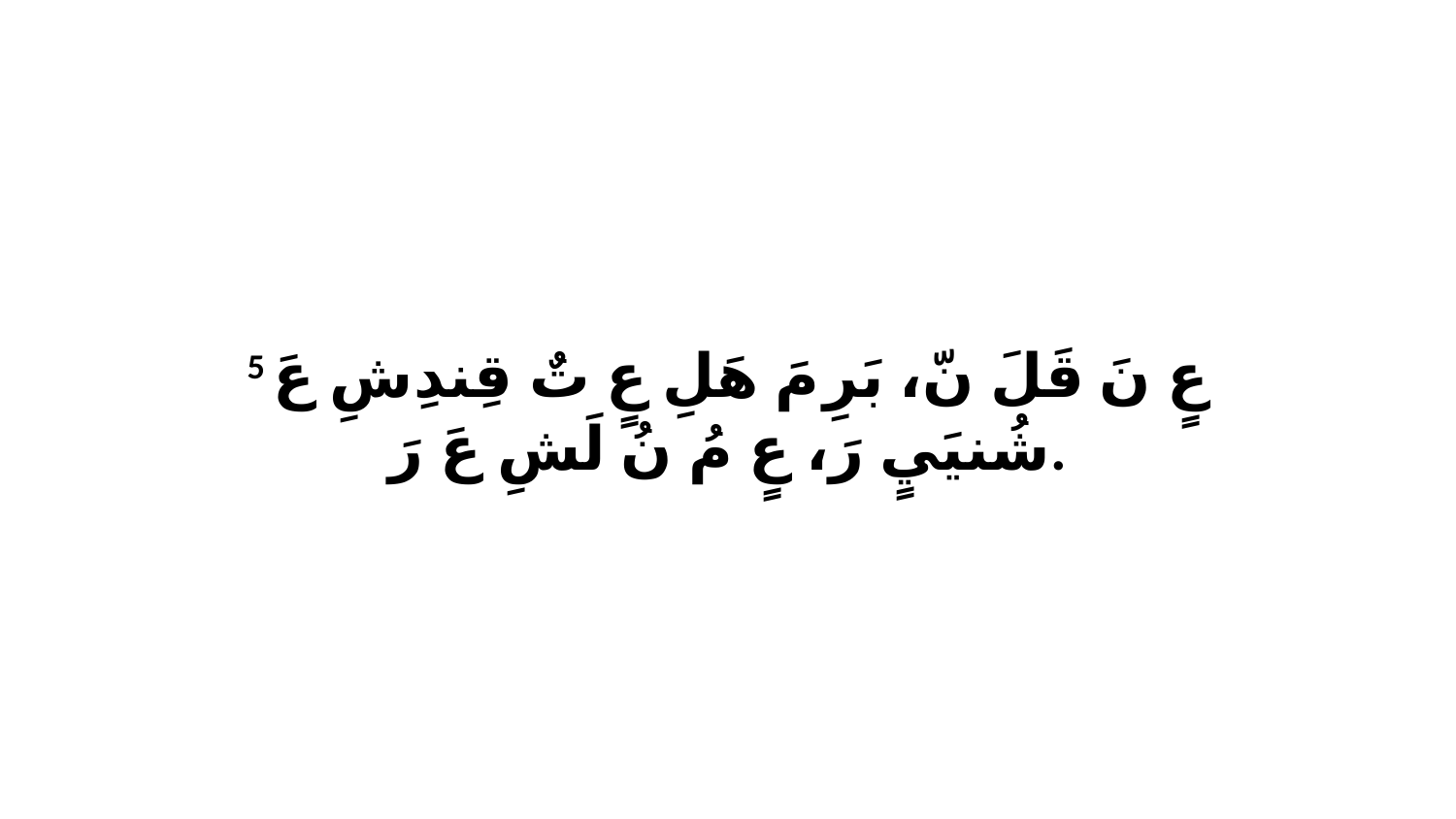

5 عٍ نَ قَلَ نّ، بَرِ مَ هَلِ عٍ تٌ قِندِشِ عَ شُنيَيٍ رَ، عٍ مُ نُ لَشِ عَ رَ.